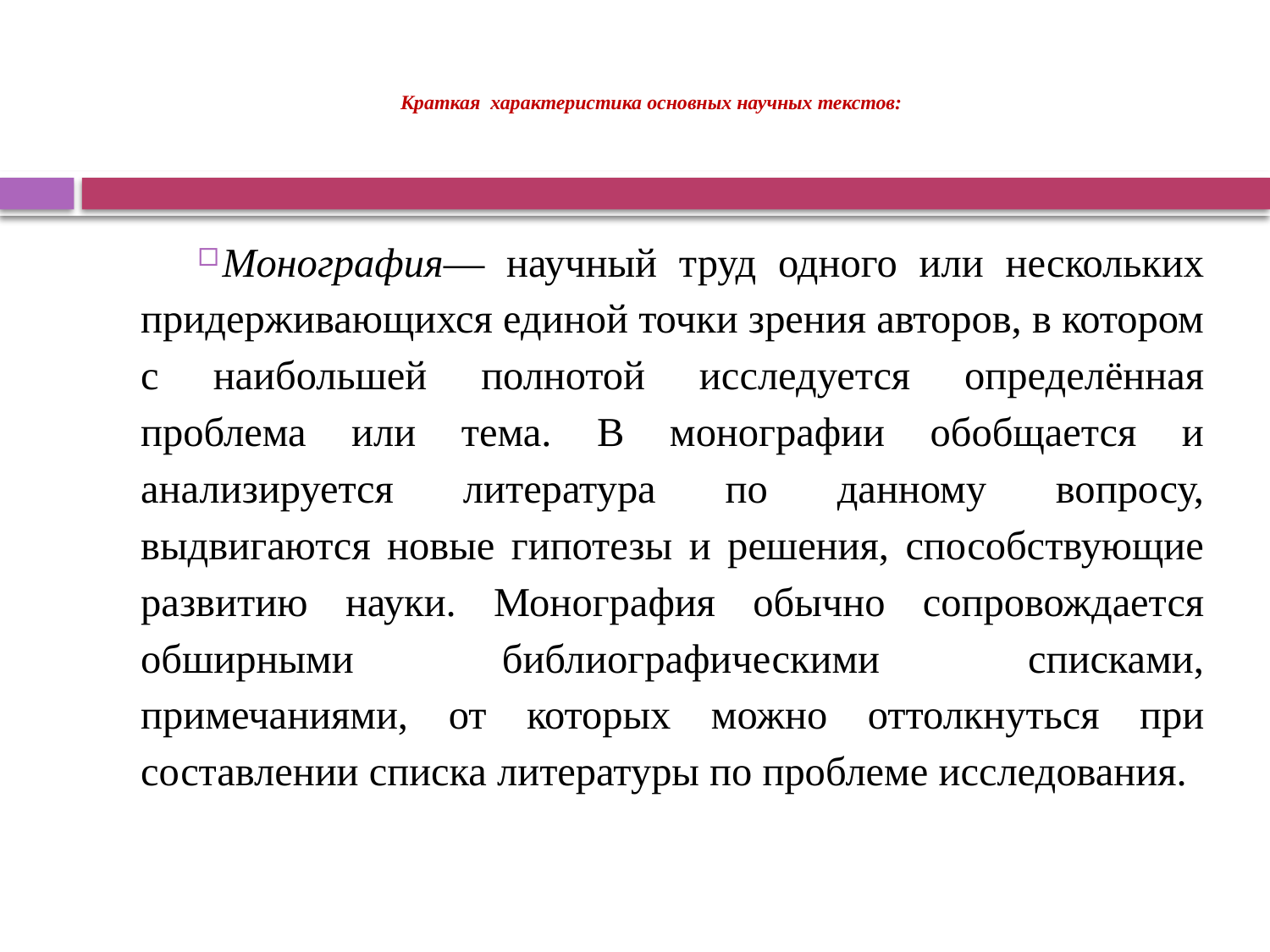

# Краткая  характеристика основных научных текстов:
Монография— научный труд одного или нескольких придерживающихся единой точки зрения авторов, в котором с наибольшей полнотой исследуется определённая проблема или тема. В монографии обобщается и анализируется литература по данному вопросу, выдвигаются новые гипотезы и решения, способствующие развитию науки. Монография обычно сопровождается обширными библиографическими списками, примечаниями, от которых можно оттолкнуться при составлении списка литературы по проблеме исследования.